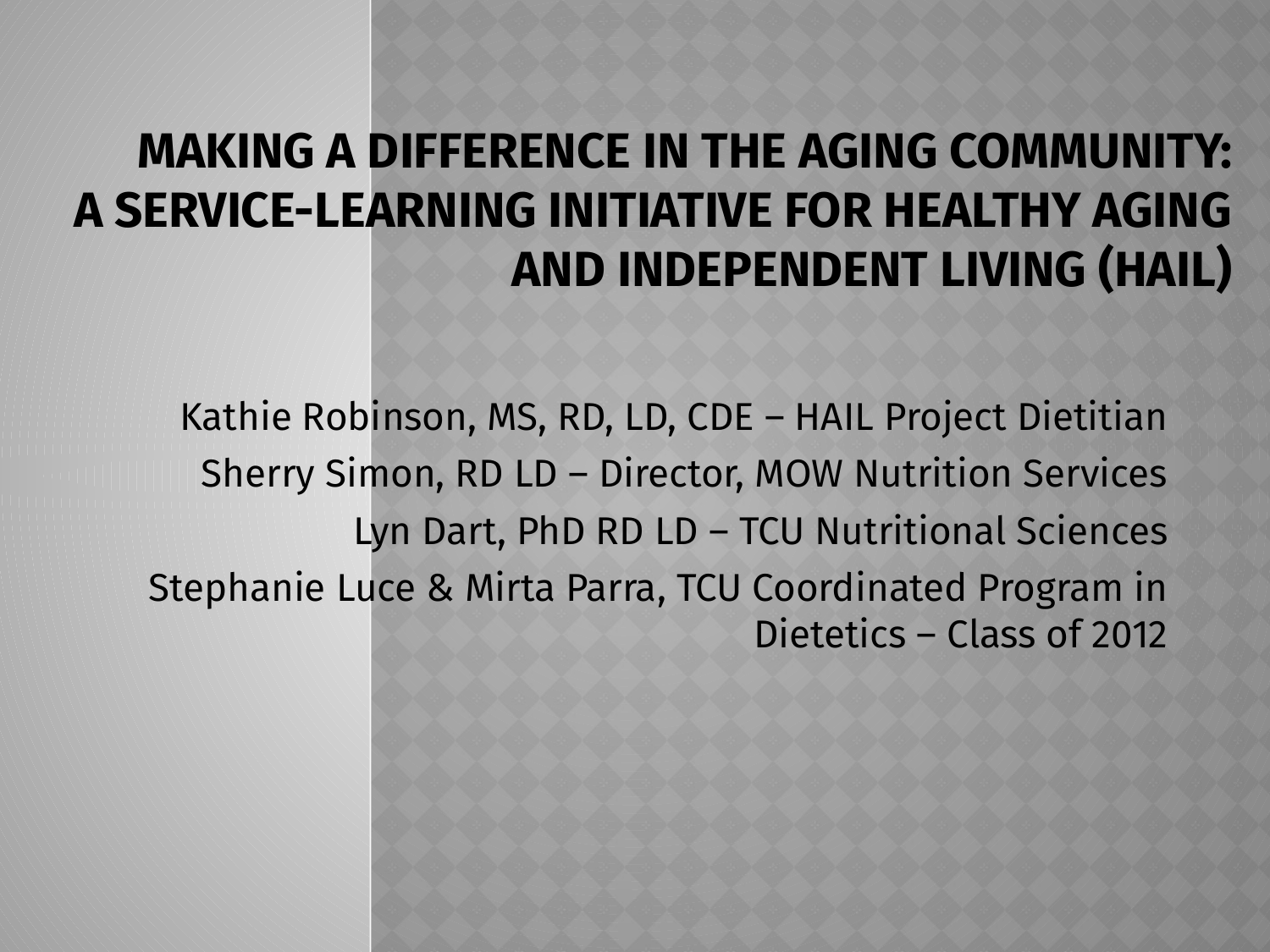

# Making a Difference in the Aging Community: A Service-Learning Initiative for Healthy Aging and Independent Living (HAIL)
Kathie Robinson, MS, RD, LD, CDE – HAIL Project Dietitian
Sherry Simon, RD LD – Director, MOW Nutrition Services
 Lyn Dart, PhD RD LD – TCU Nutritional Sciences
Stephanie Luce & Mirta Parra, TCU Coordinated Program in Dietetics – Class of 2012